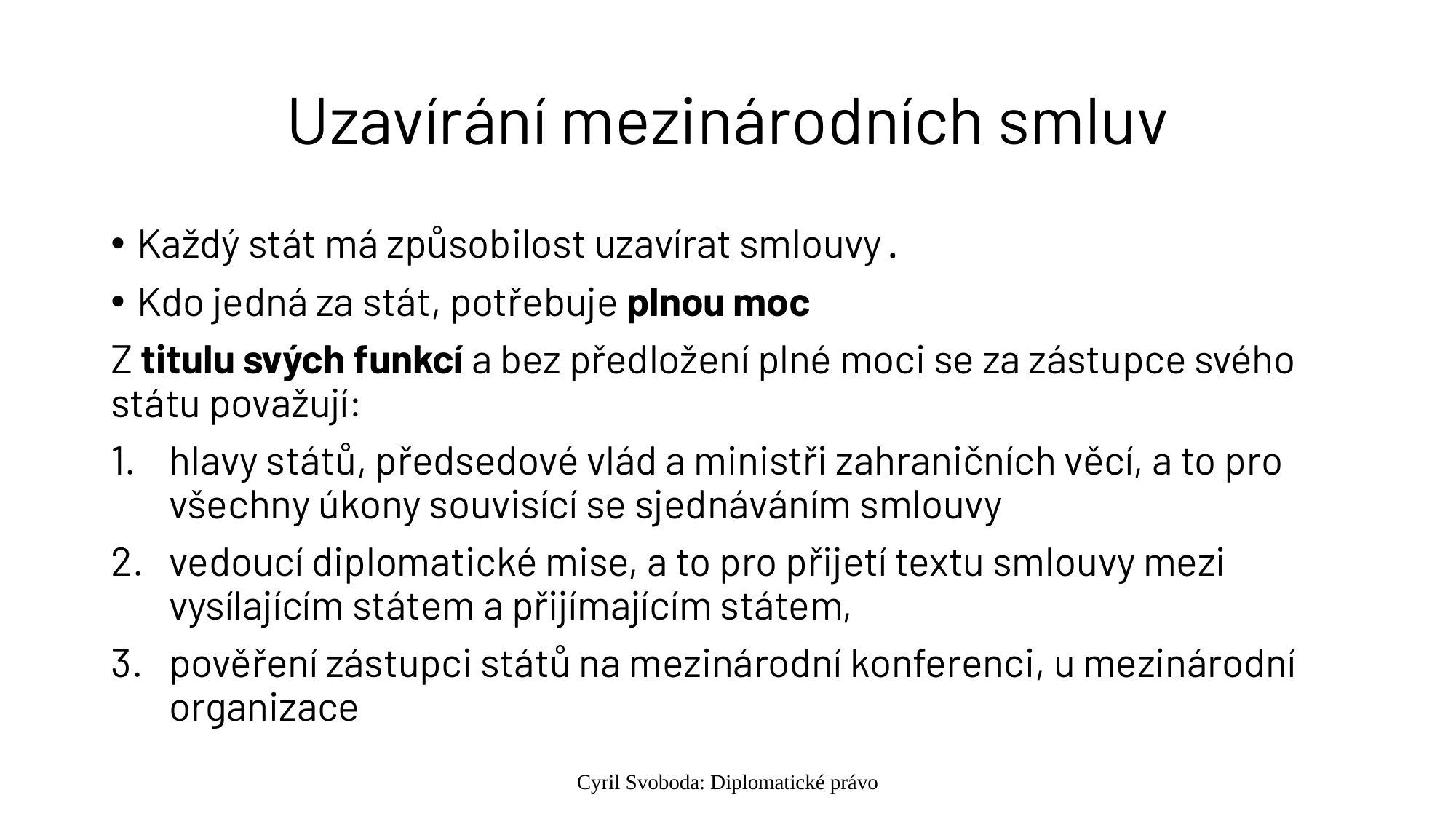

# Uzavírání mezinárodních smluv
Každý stát má způsobilost uzavírat smlouvy․
Kdo jedná za stát, potřebuje plnou moc
Z titulu svých funkcí a bez předložení plné moci se za zástupce svého státu považují:
hlavy států, předsedové vlád a ministři zahraničních věcí, a to pro všechny úkony souvisící se sjednáváním smlouvy
vedoucí diplomatické mise, a to pro přijetí textu smlouvy mezi vysílajícím státem a přijímajícím státem,
pověření zástupci států na mezinárodní konferenci, u mezinárodní organizace

Cyril Svoboda: Diplomatické právo